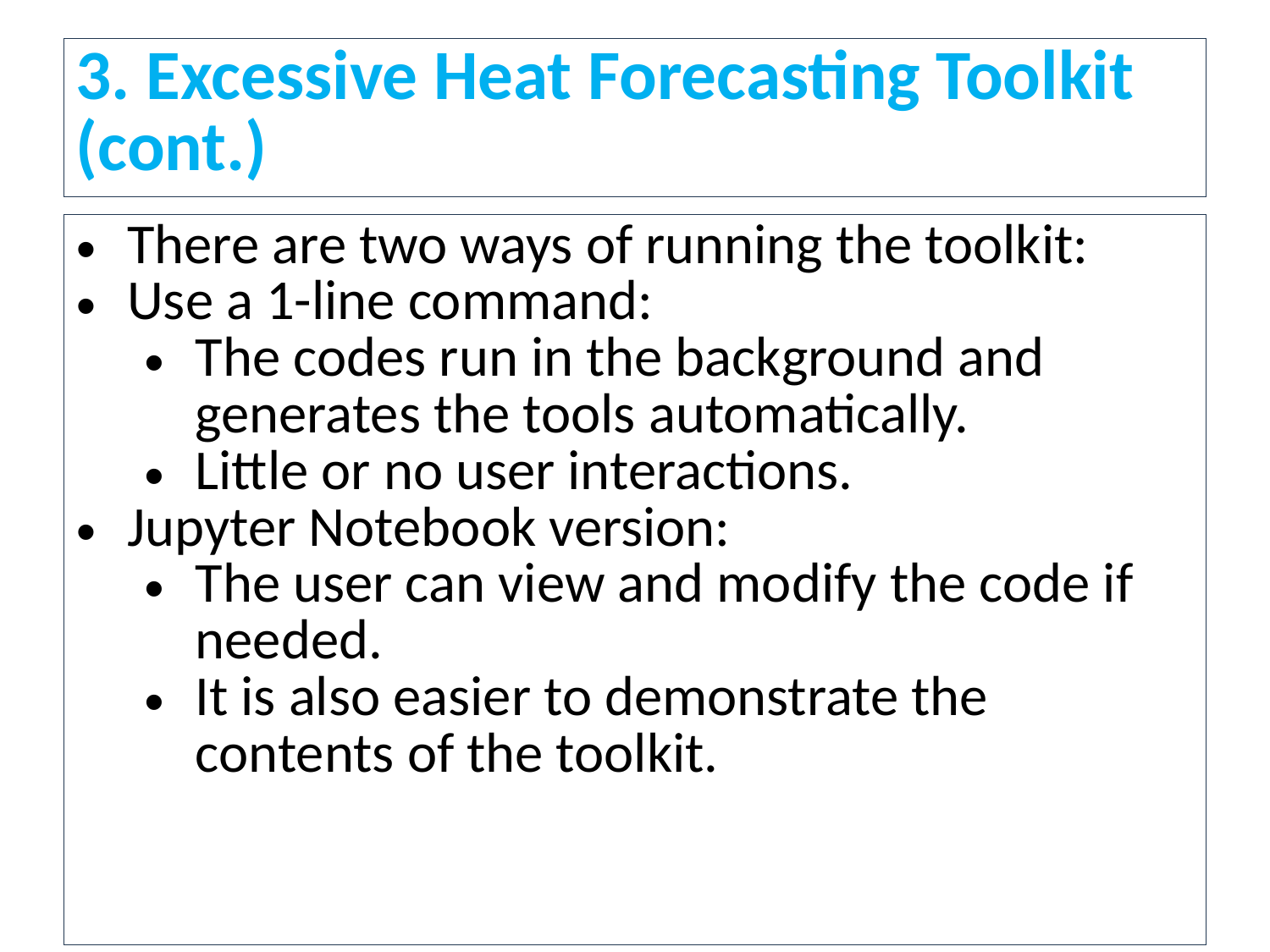

3. Excessive Heat Forecasting Toolkit (cont.)
There are two ways of running the toolkit:
Use a 1-line command:
The codes run in the background and generates the tools automatically.
Little or no user interactions.
Jupyter Notebook version:
The user can view and modify the code if needed.
It is also easier to demonstrate the contents of the toolkit.